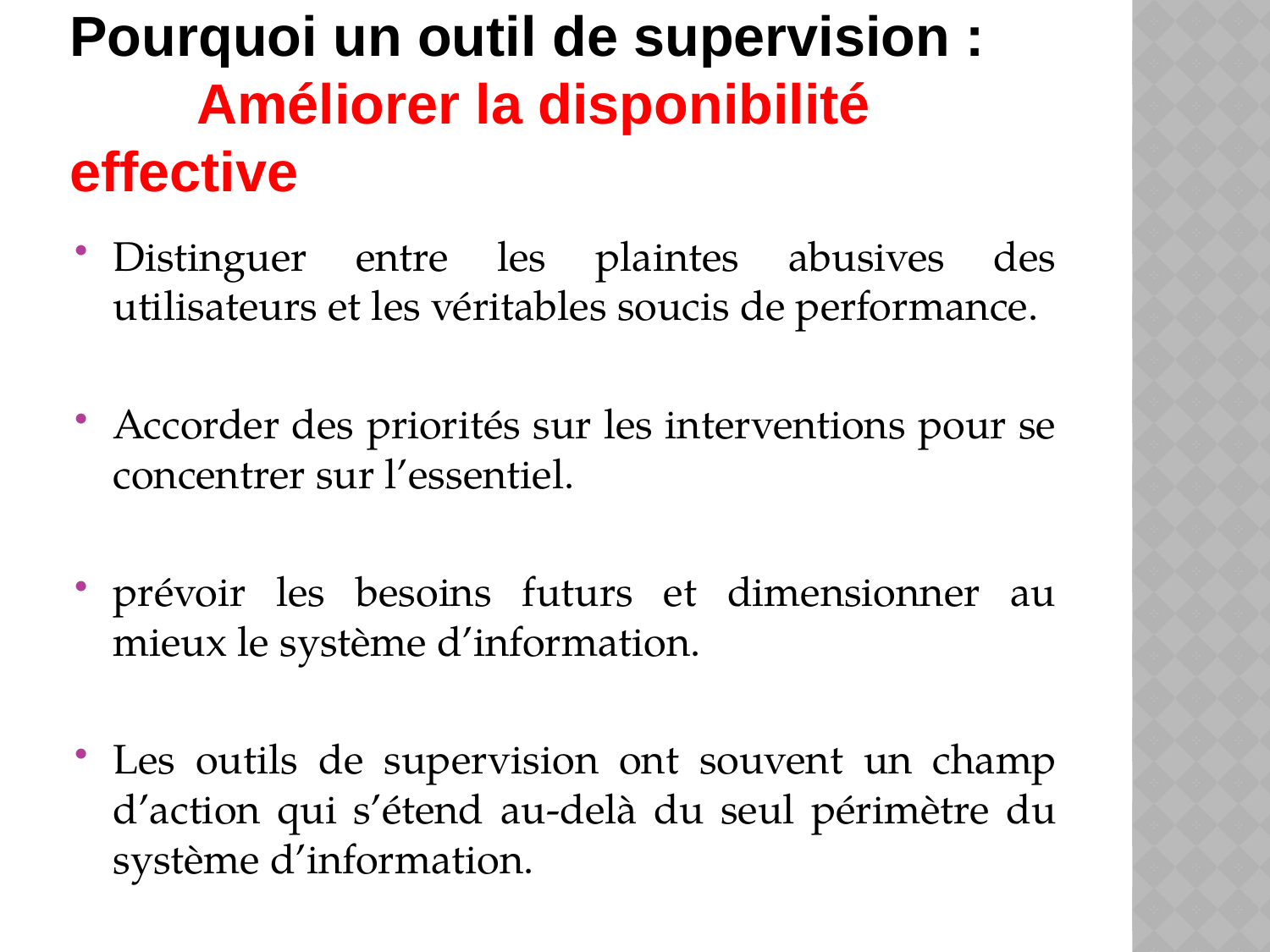

# Pourquoi un outil de supervision : Améliorer la disponibilité effective
Distinguer entre les plaintes abusives des utilisateurs et les véritables soucis de performance.

Accorder des priorités sur les interventions pour se concentrer sur l’essentiel.

prévoir les besoins futurs et dimensionner au mieux le système d’information.

Les outils de supervision ont souvent un champ d’action qui s’étend au-delà du seul périmètre du système d’information.